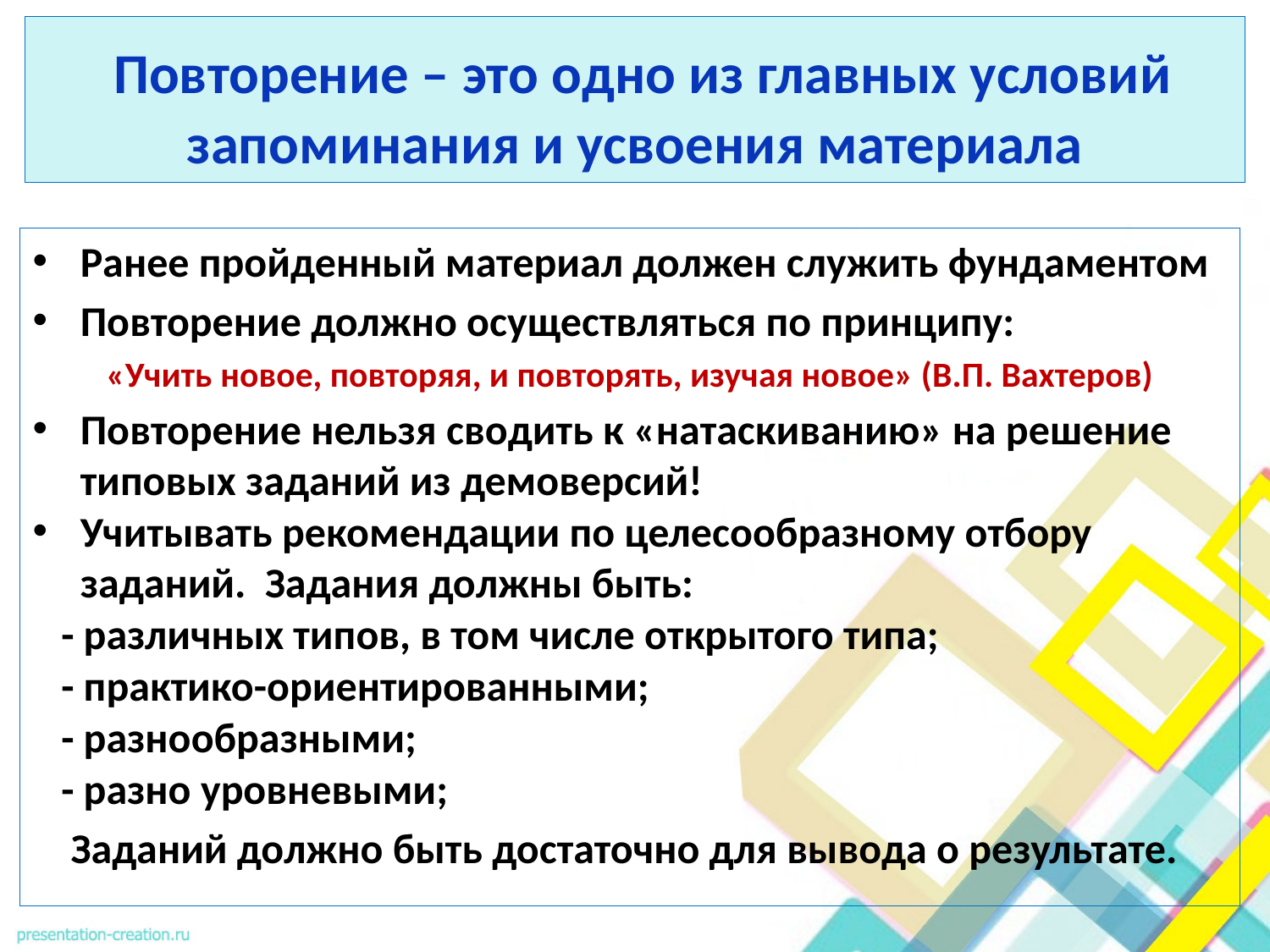

# Повторение – это одно из главных условий запоминания и усвоения материала
Ранее пройденный материал должен служить фундаментом
Повторение должно осуществляться по принципу:
«Учить новое, повторяя, и повторять, изучая новое» (В.П. Вахтеров)
Повторение нельзя сводить к «натаскиванию» на решение типовых заданий из демоверсий!
Учитывать рекомендации по целесообразному отбору заданий.  Задания должны быть:
   - различных типов, в том числе открытого типа;
   - практико-ориентированными;
   - разнообразными;
   - разно уровневыми;
    Заданий должно быть достаточно для вывода о результате.